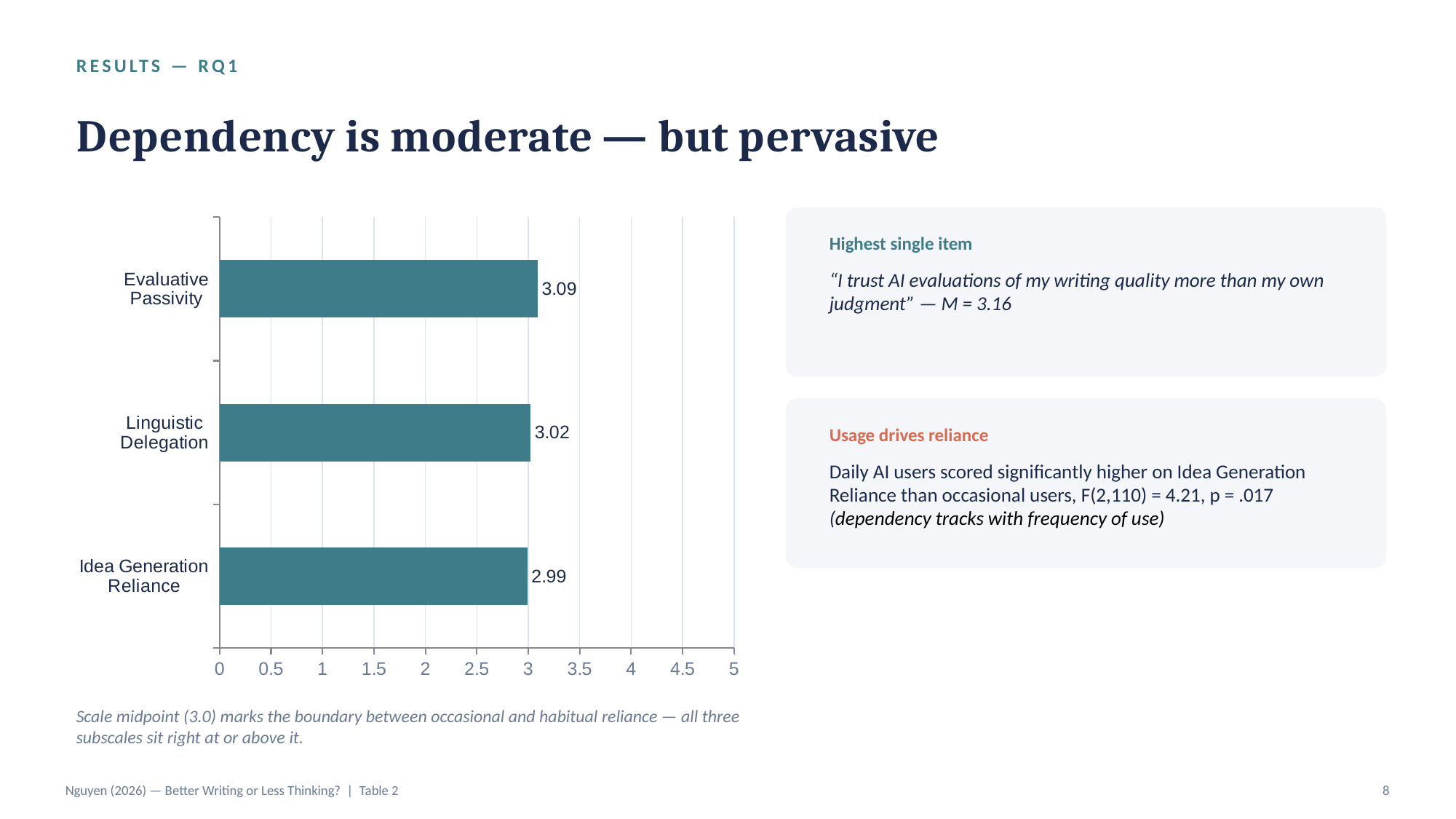

RESULTS — RQ1
Dependency is moderate — but pervasive

### Chart

| Category | Subscale Mean (1–5 scale) |
|---|---|
| Idea Generation
Reliance | 2.99 |
| Linguistic
Delegation | 3.02 |
| Evaluative
Passivity | 3.09 |
Highest single item
“I trust AI evaluations of my writing quality more than my own judgment” — M = 3.16

Usage drives reliance
Daily AI users scored significantly higher on Idea Generation Reliance than occasional users, F(2,110) = 4.21, p = .017
(dependency tracks with frequency of use)
Scale midpoint (3.0) marks the boundary between occasional and habitual reliance — all three subscales sit right at or above it.
Nguyen (2026) — Better Writing or Less Thinking?  |  Table 2
8